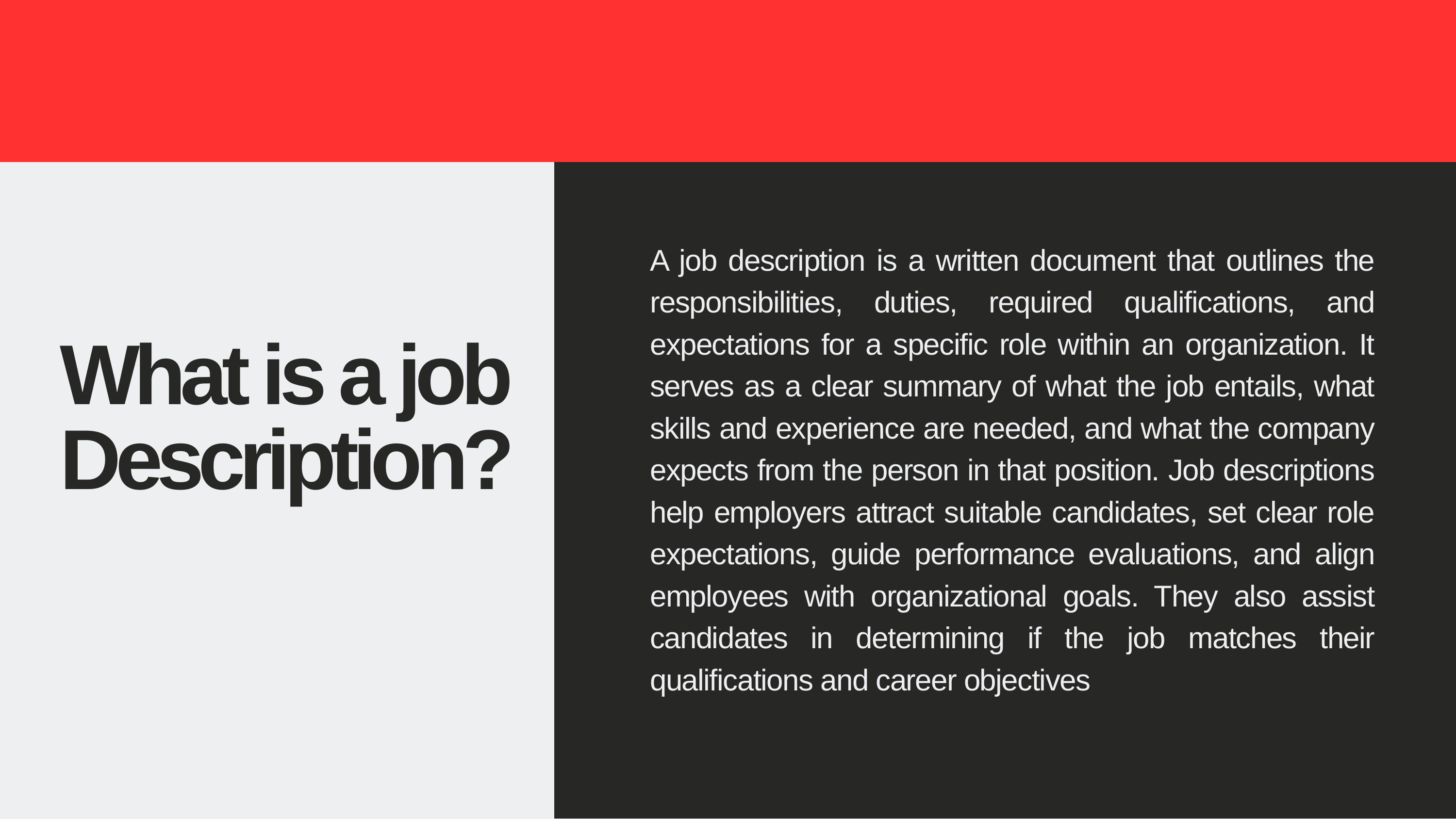

A job description is a written document that outlines the responsibilities, duties, required qualifications, and expectations for a specific role within an organization. It serves as a clear summary of what the job entails, what skills and experience are needed, and what the company expects from the person in that position. Job descriptions help employers attract suitable candidates, set clear role expectations, guide performance evaluations, and align employees with organizational goals. They also assist candidates in determining if the job matches their qualifications and career objectives
What is a job Description?